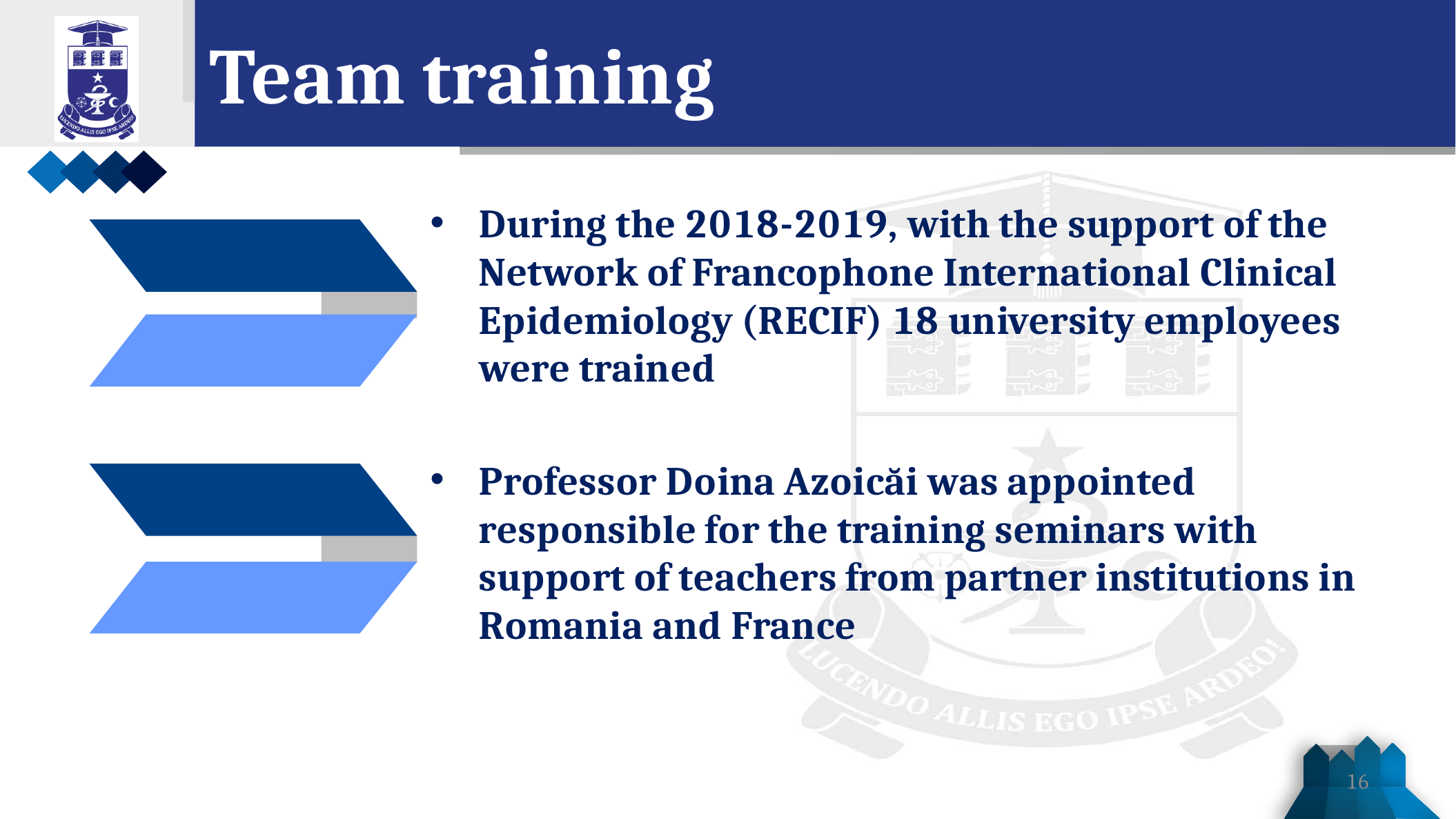

Team training
During the 2018-2019, with the support of the Network of Francophone International Clinical Epidemiology (RECIF) 18 university employees were trained

Professor Doina Azoicăi was appointed responsible for the training seminars with support of teachers from partner institutions in Romania and France

16